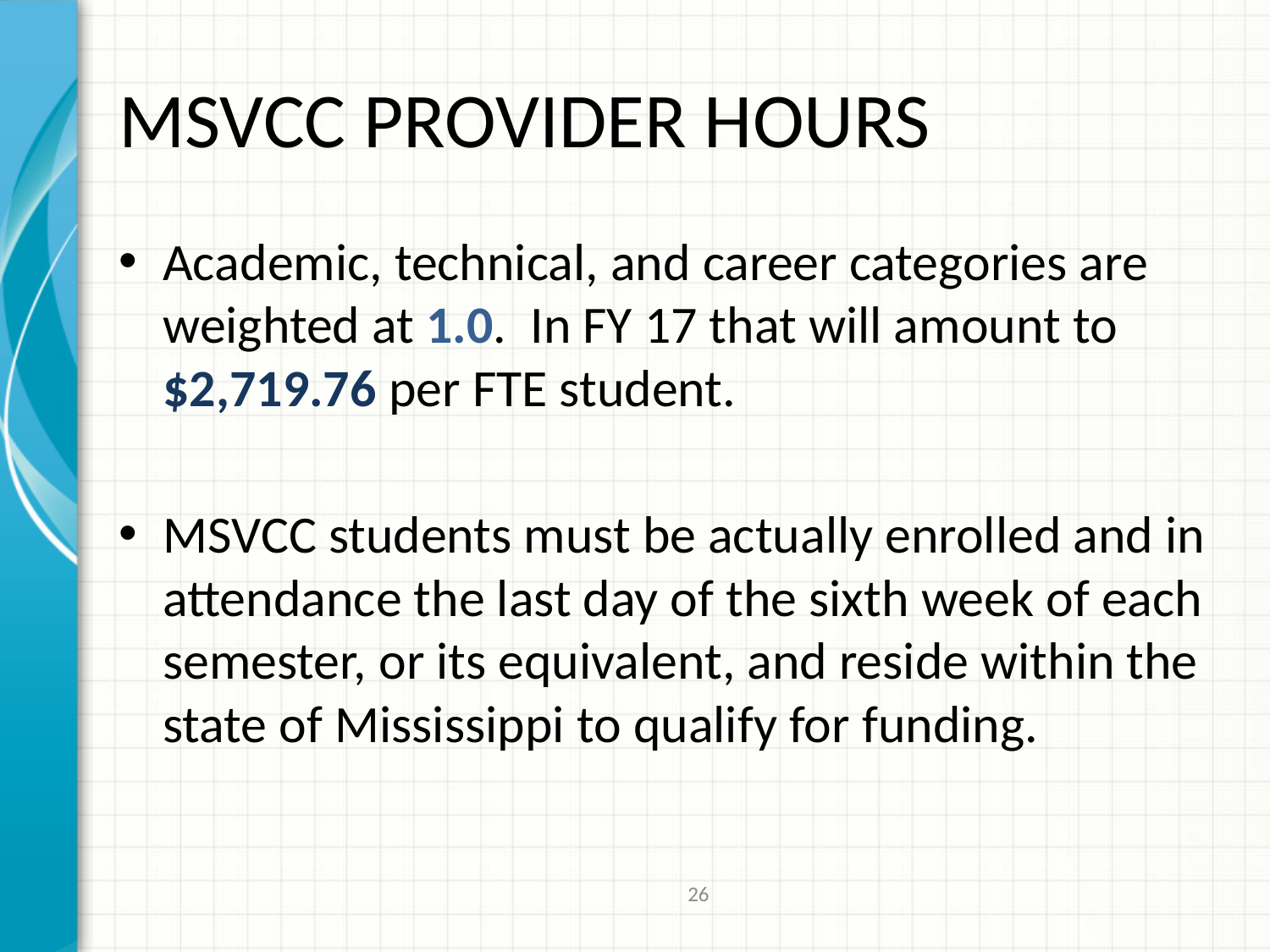

# MSVCC PROVIDER HOURS
Academic, technical, and career categories are weighted at 1.0.  In FY 17 that will amount to $2,719.76 per FTE student.

MSVCC students must be actually enrolled and in attendance the last day of the sixth week of each semester, or its equivalent, and reside within the state of Mississippi to qualify for funding.
26